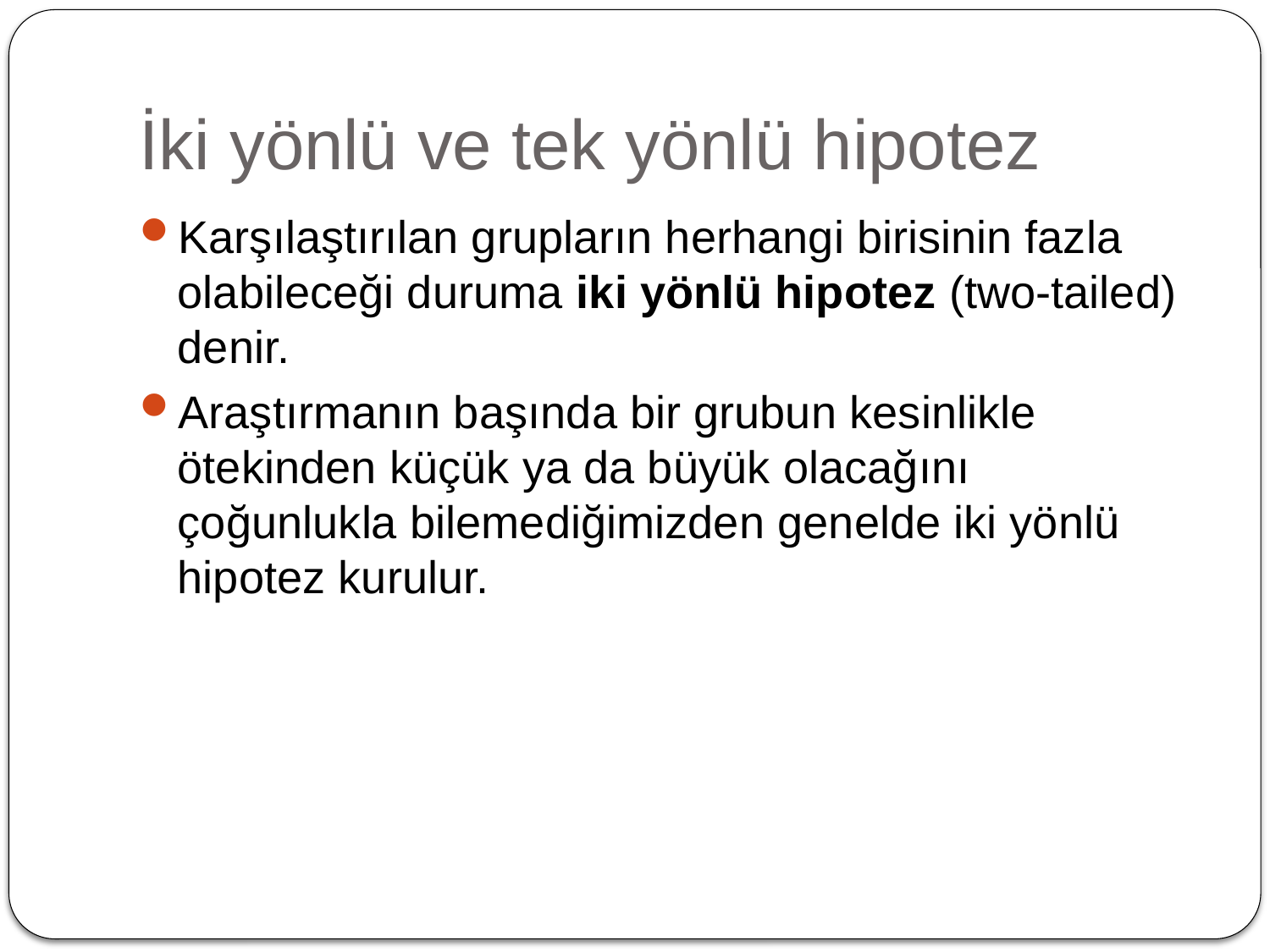

# İki yönlü ve tek yönlü hipotez
Karşılaştırılan grupların herhangi birisinin fazla olabileceği duruma iki yönlü hipotez (two-tailed) denir.
Araştırmanın başında bir grubun kesinlikle ötekinden küçük ya da büyük olacağını çoğunlukla bilemediğimizden genelde iki yönlü hipotez kurulur.